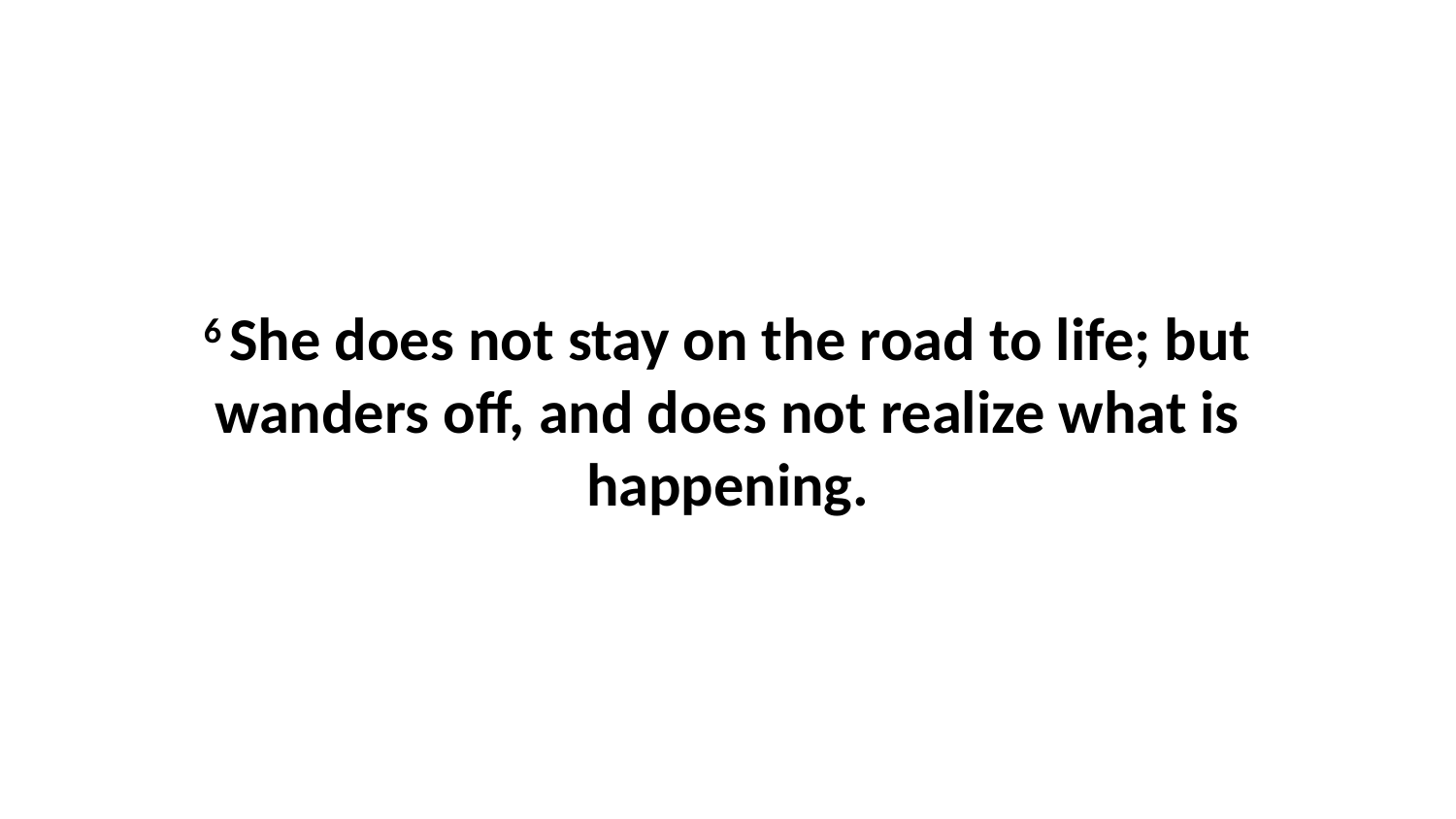

6 She does not stay on the road to life; but wanders off, and does not realize what is happening.